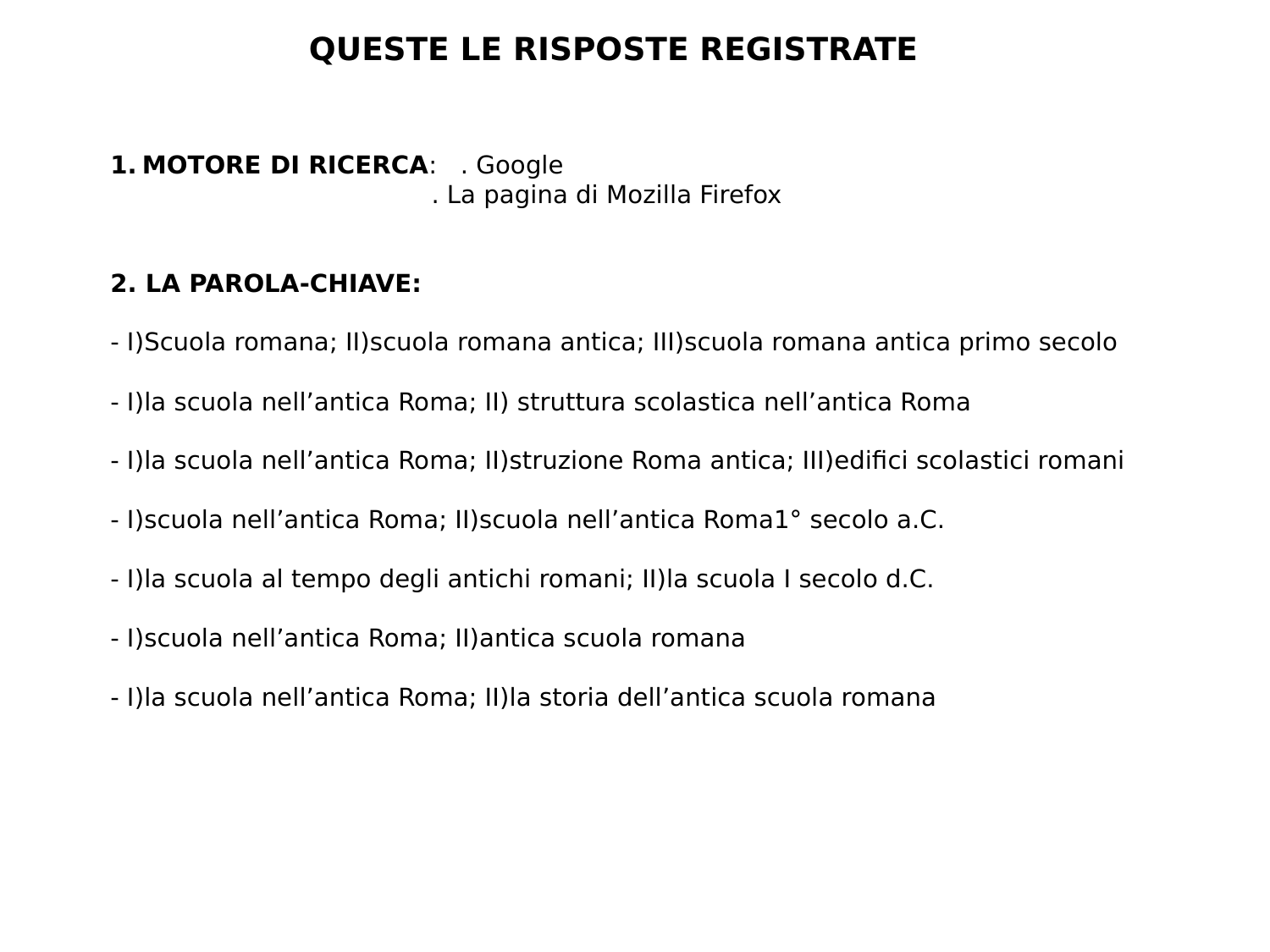

QUESTE LE RISPOSTE REGISTRATE
MOTORE DI RICERCA:   . Google
                                         . La pagina di Mozilla Firefox

2. LA PAROLA-CHIAVE:

- I)Scuola romana; II)scuola romana antica; III)scuola romana antica primo secolo
- I)la scuola nell’antica Roma; II) struttura scolastica nell’antica Roma

- I)la scuola nell’antica Roma; II)struzione Roma antica; III)edifici scolastici romani

- I)scuola nell’antica Roma; II)scuola nell’antica Roma1° secolo a.C.

- I)la scuola al tempo degli antichi romani; II)la scuola I secolo d.C.

- I)scuola nell’antica Roma; II)antica scuola romana

- I)la scuola nell’antica Roma; II)la storia dell’antica scuola romana